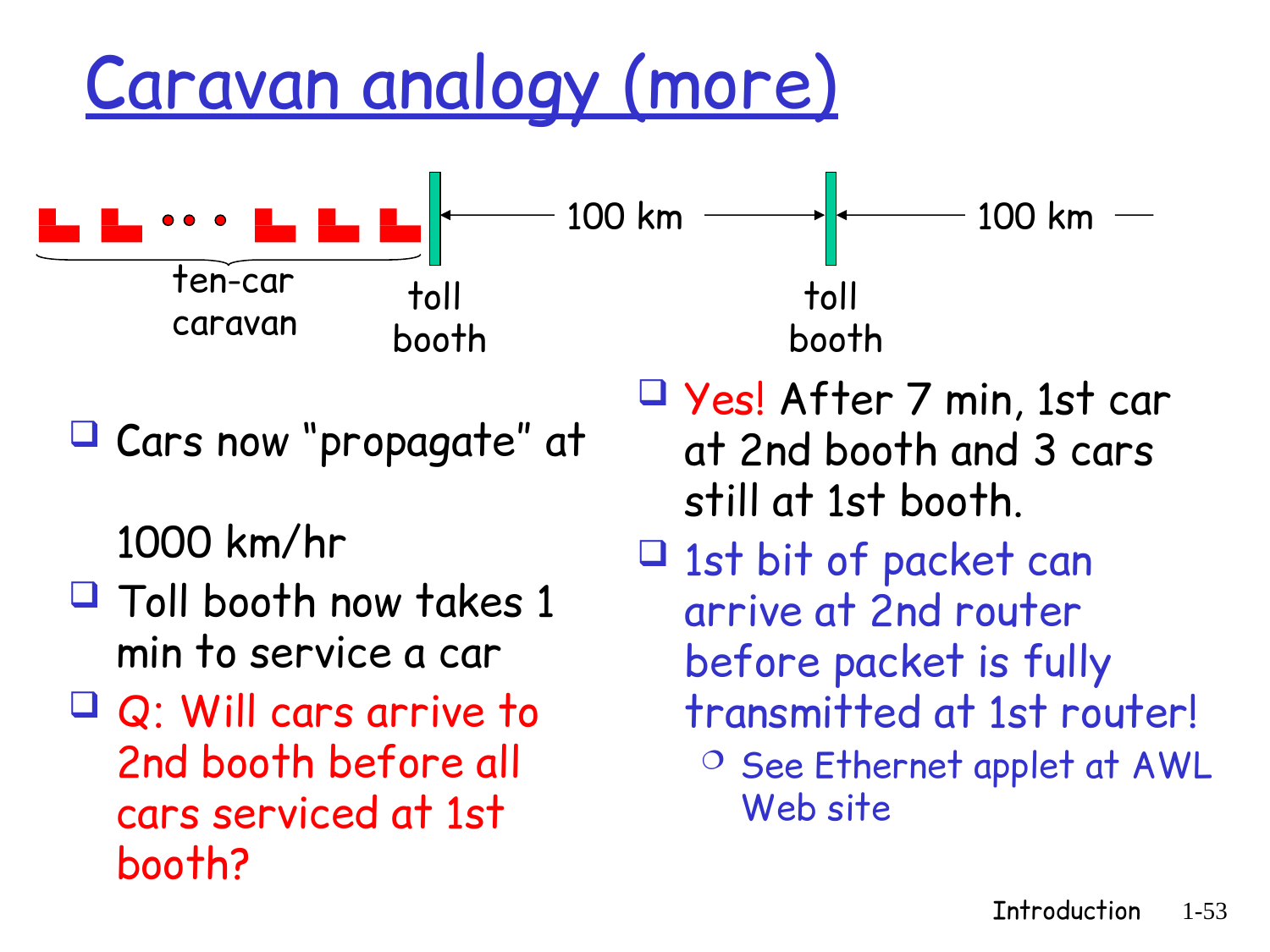

# Caravan analogy (more)

toll
booth

toll
booth
100 km
100 km

ten-car
caravan
Yes! After 7 min, 1st car at 2nd booth and 3 cars still at 1st booth.
1st bit of packet can arrive at 2nd router before packet is fully transmitted at 1st router!
See Ethernet applet at AWL Web site
Cars now “propagate” at
1000 km/hr
Toll booth now takes 1 min to service a car
Q: Will cars arrive to 2nd booth before all cars serviced at 1st booth?

 Introduction
1-53